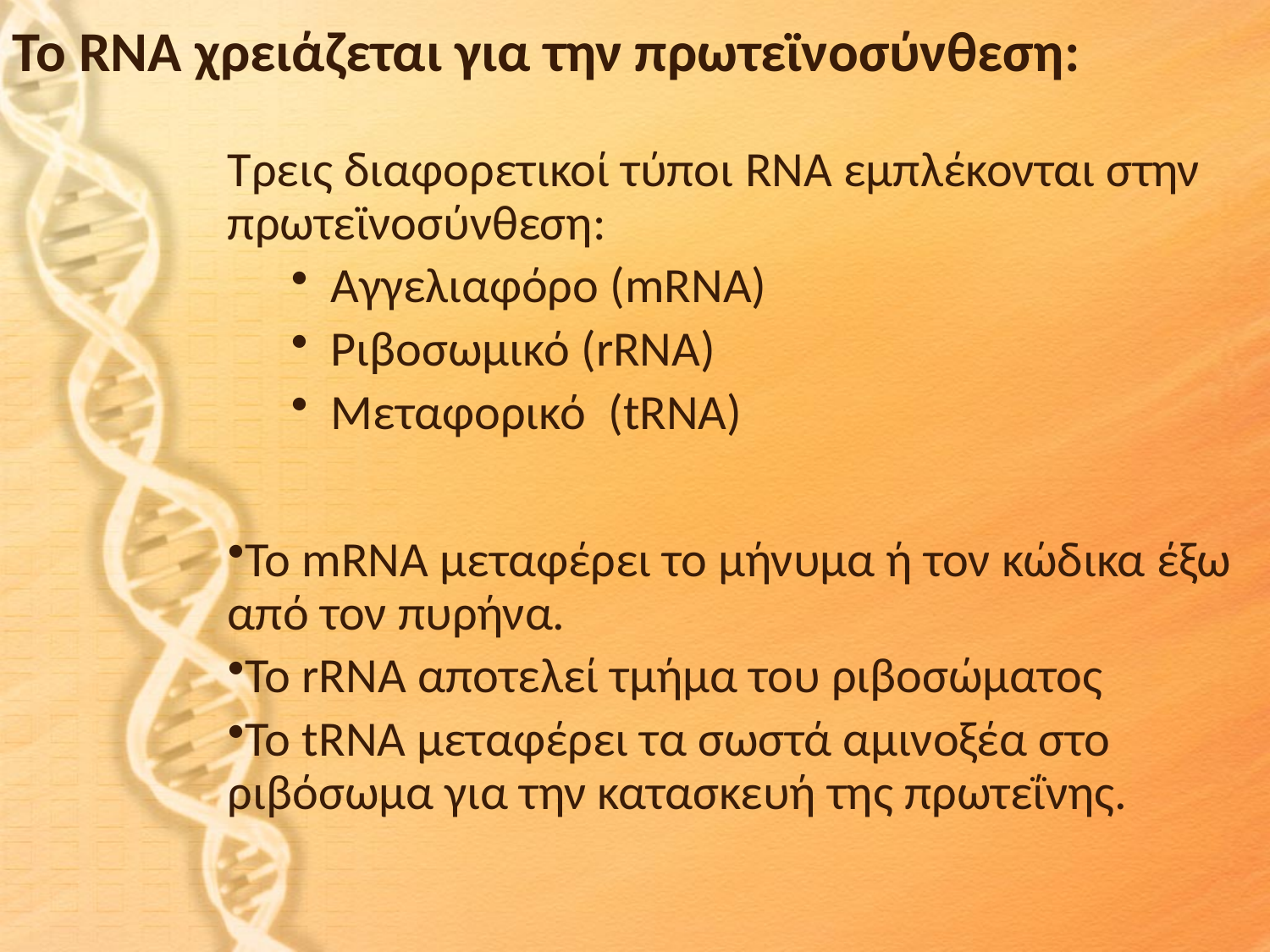

Το RNA χρειάζεται για την πρωτεϊνοσύνθεση:
Τρεις διαφορετικοί τύποι RNA εμπλέκονται στην πρωτεϊνοσύνθεση:
Αγγελιαφόρο (mRNA)
Ριβοσωμικό (rRNA)
Μεταφορικό  (tRNA)

To mRNA μεταφέρει το μήνυμα ή τον κώδικα έξω από τον πυρήνα.
Το rRNA αποτελεί τμήμα του ριβοσώματος
Το tRNA μεταφέρει τα σωστά αμινοξέα στο ριβόσωμα για την κατασκευή της πρωτεΐνης.